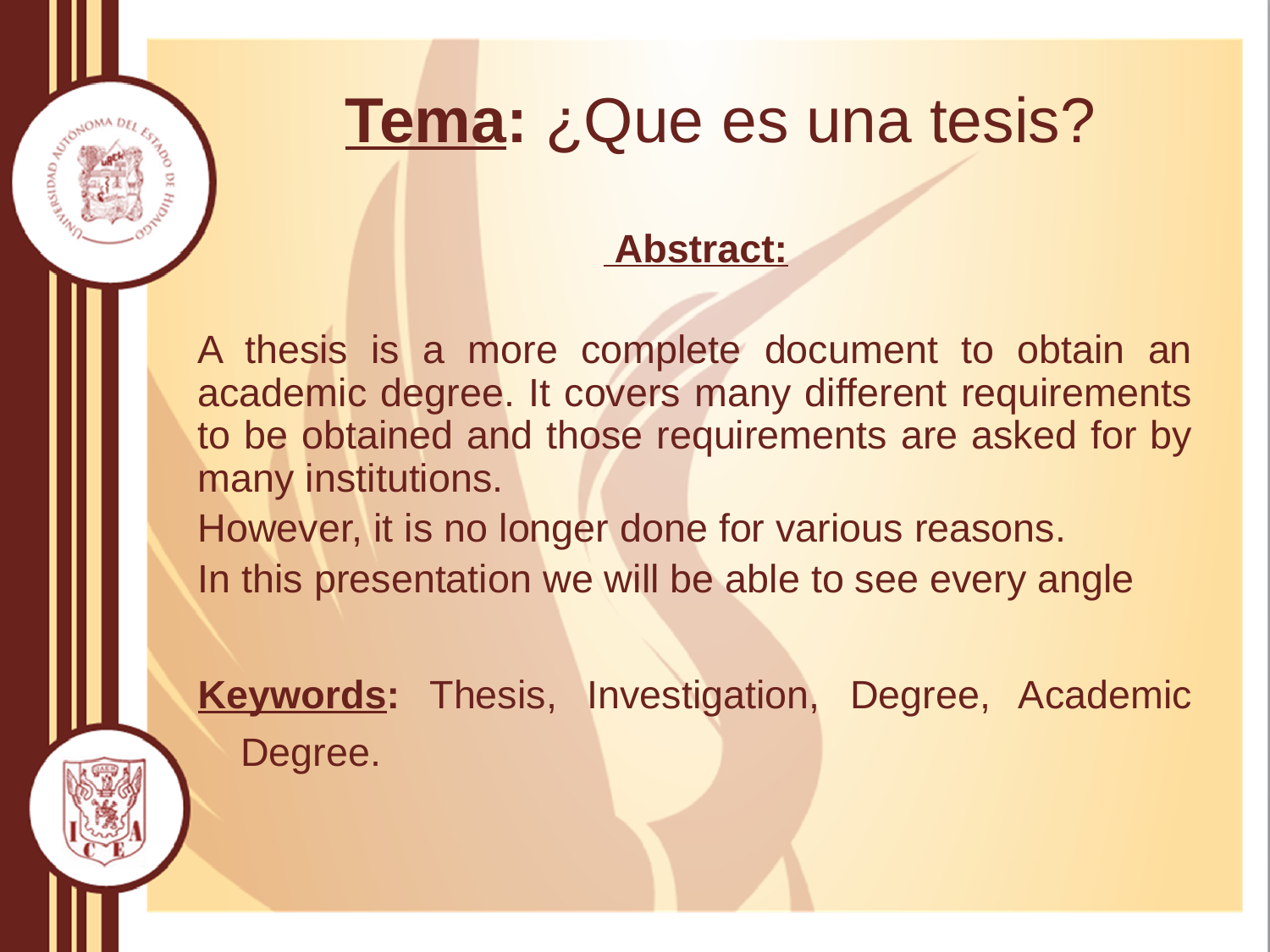

# Tema: ¿Que es una tesis?
 Abstract:

A thesis is a more complete document to obtain an academic degree. It covers many different requirements to be obtained and those requirements are asked for by many institutions.
However, it is no longer done for various reasons.
In this presentation we will be able to see every angle

Keywords: Thesis, Investigation, Degree, Academic Degree.